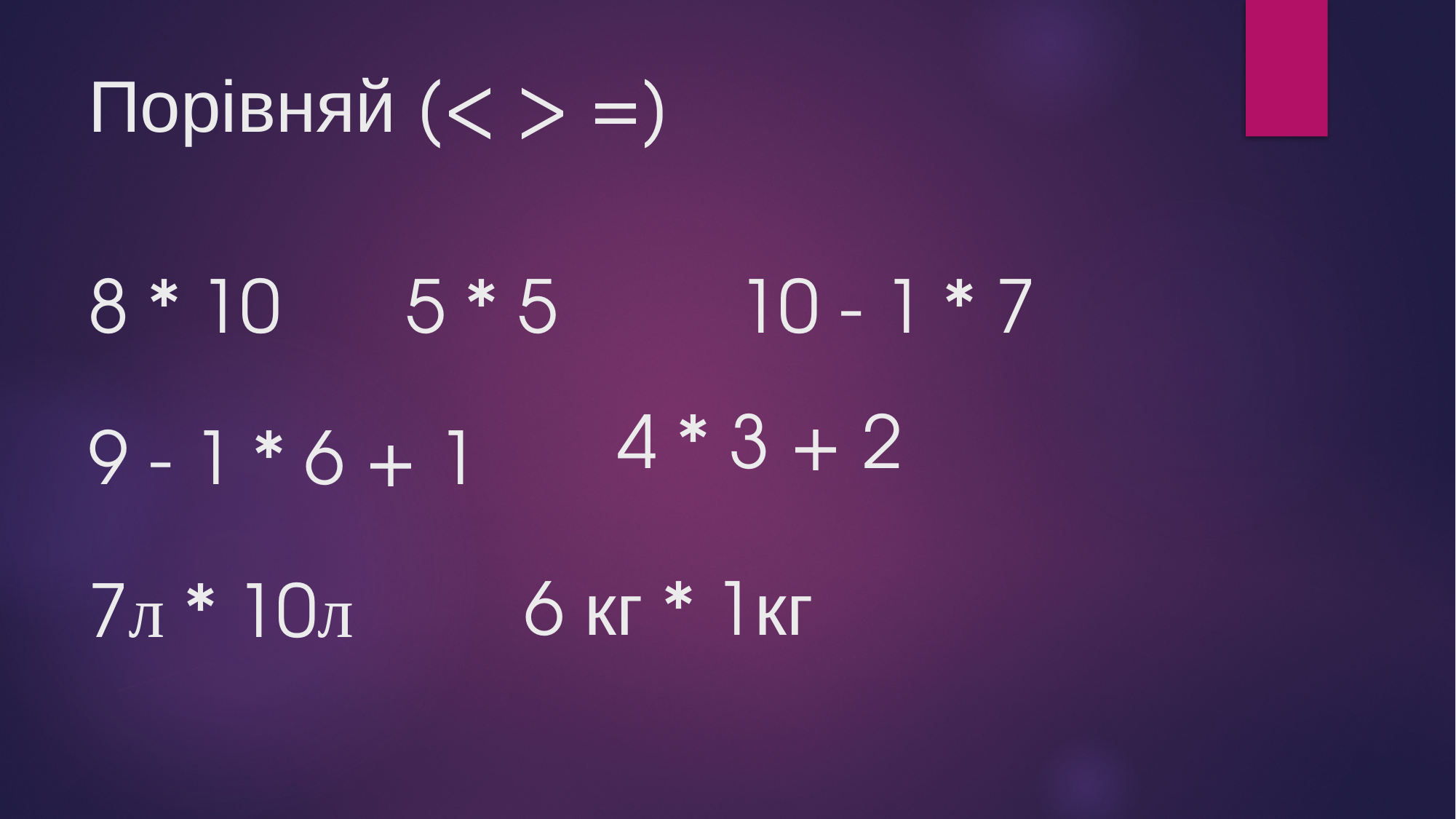

# Порівняй (< > =)
8 * 10
5 * 5
10 - 1 * 7
4 * 3 + 2
9 - 1 * 6 + 1
6 кг * 1кг
7л * 10л